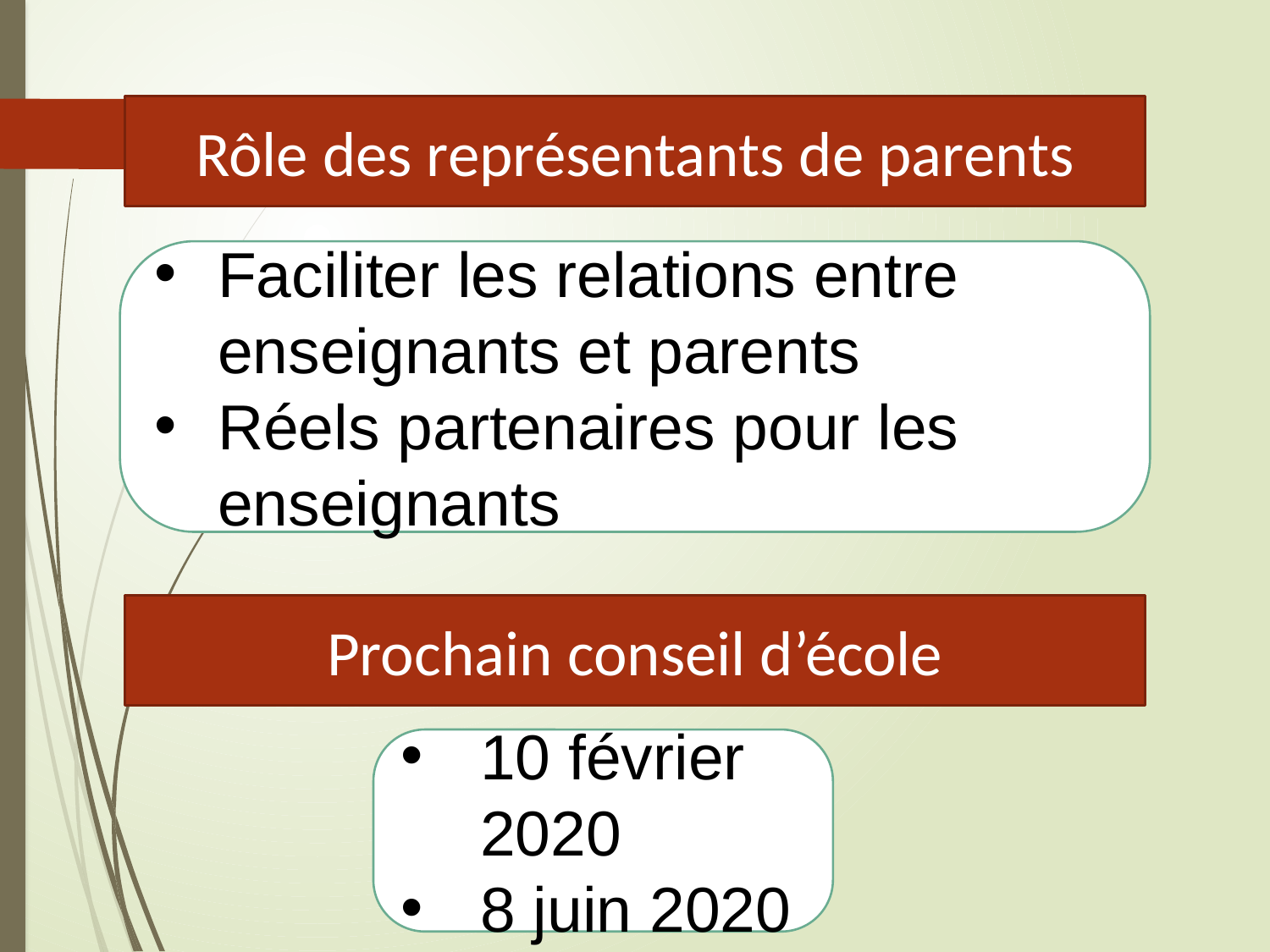

Rôle des représentants de parents
Faciliter les relations entre enseignants et parents
Réels partenaires pour les enseignants
Prochain conseil d’école
10 février 2020
8 juin 2020